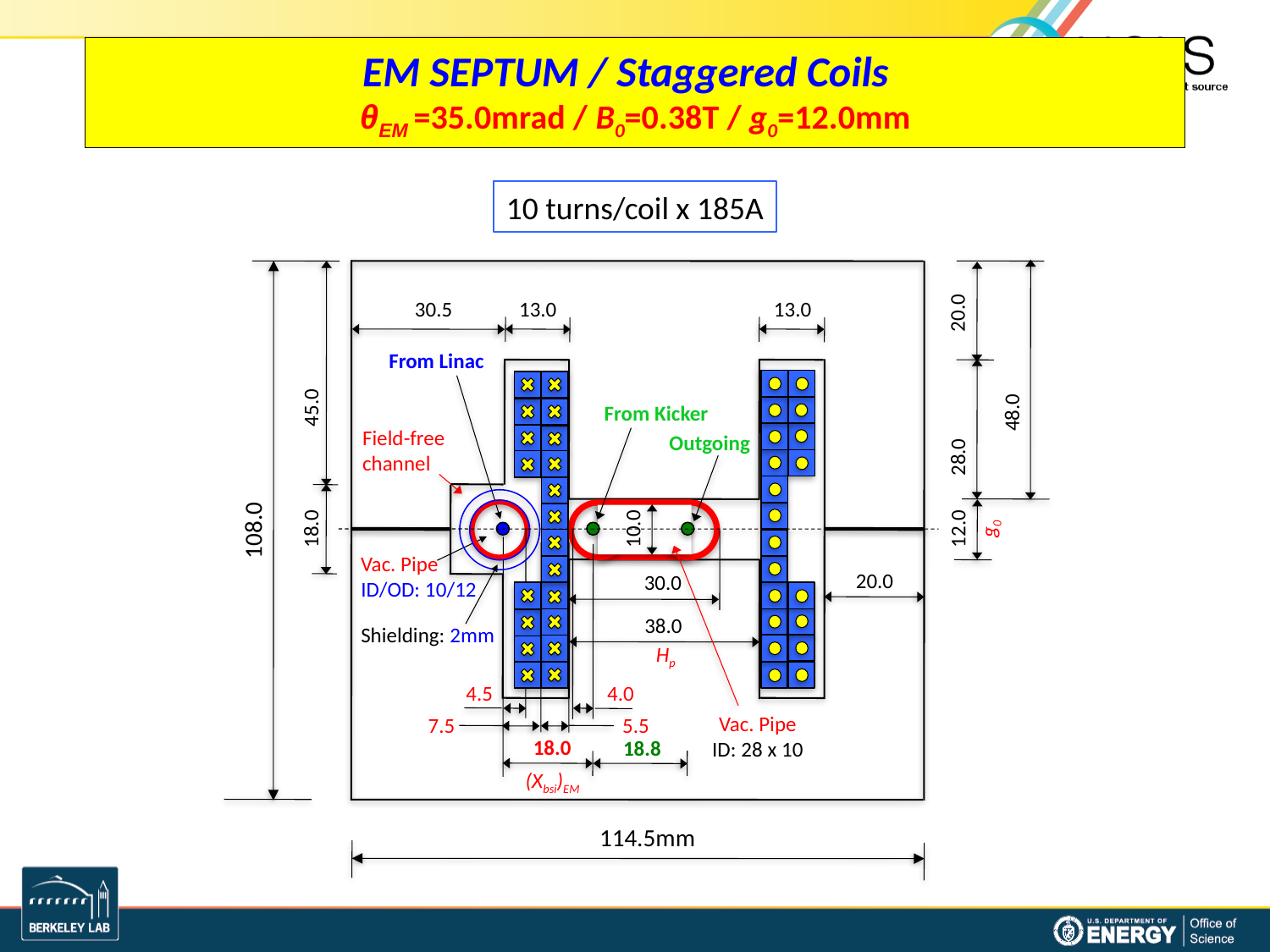

EM SEPTUM / Staggered Coils
θEM =35.0mrad / B0=0.38T / g0=12.0mm
10 turns/coil x 185A
30.5
13.0
13.0
20.0
From Linac

45.0
48.0
From Kicker
Field-free
channel
Outgoing
28.0

108.0
g0
12.0
18.0
10.0

Vac. Pipe
ID/OD: 10/12
20.0
30.0
38.0
Shielding: 2mm
Hp
4.0
4.5
Vac. Pipe
ID: 28 x 10
7.5
5.5
18.0
18.8
(Xbsi)EM

114.5mm